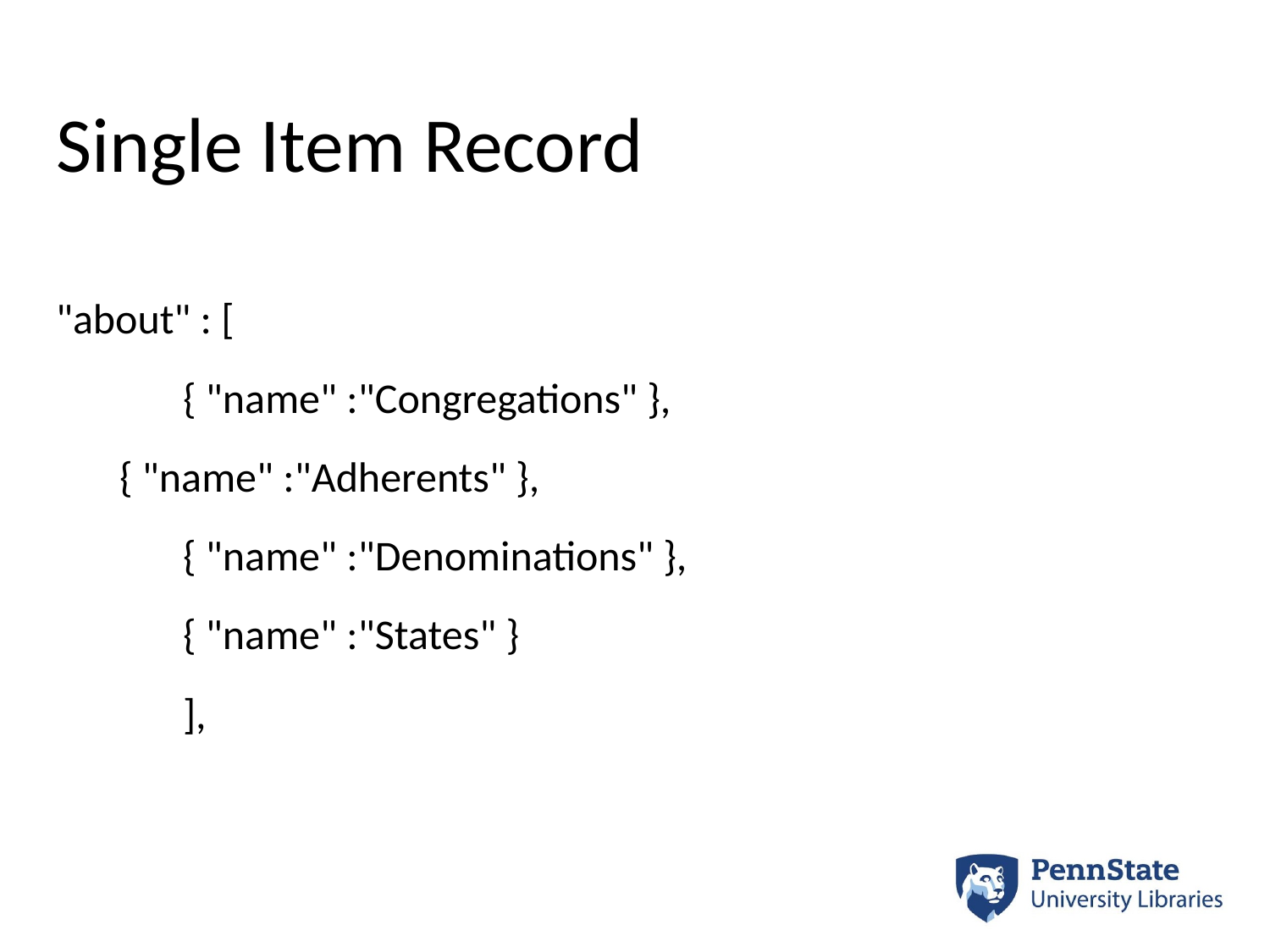

# Single Item Record
"about" : [
   	{ "name" :"Congregations" },
{ "name" :"Adherents" },
   	{ "name" :"Denominations" },
	{ "name" :"States" }
 	],